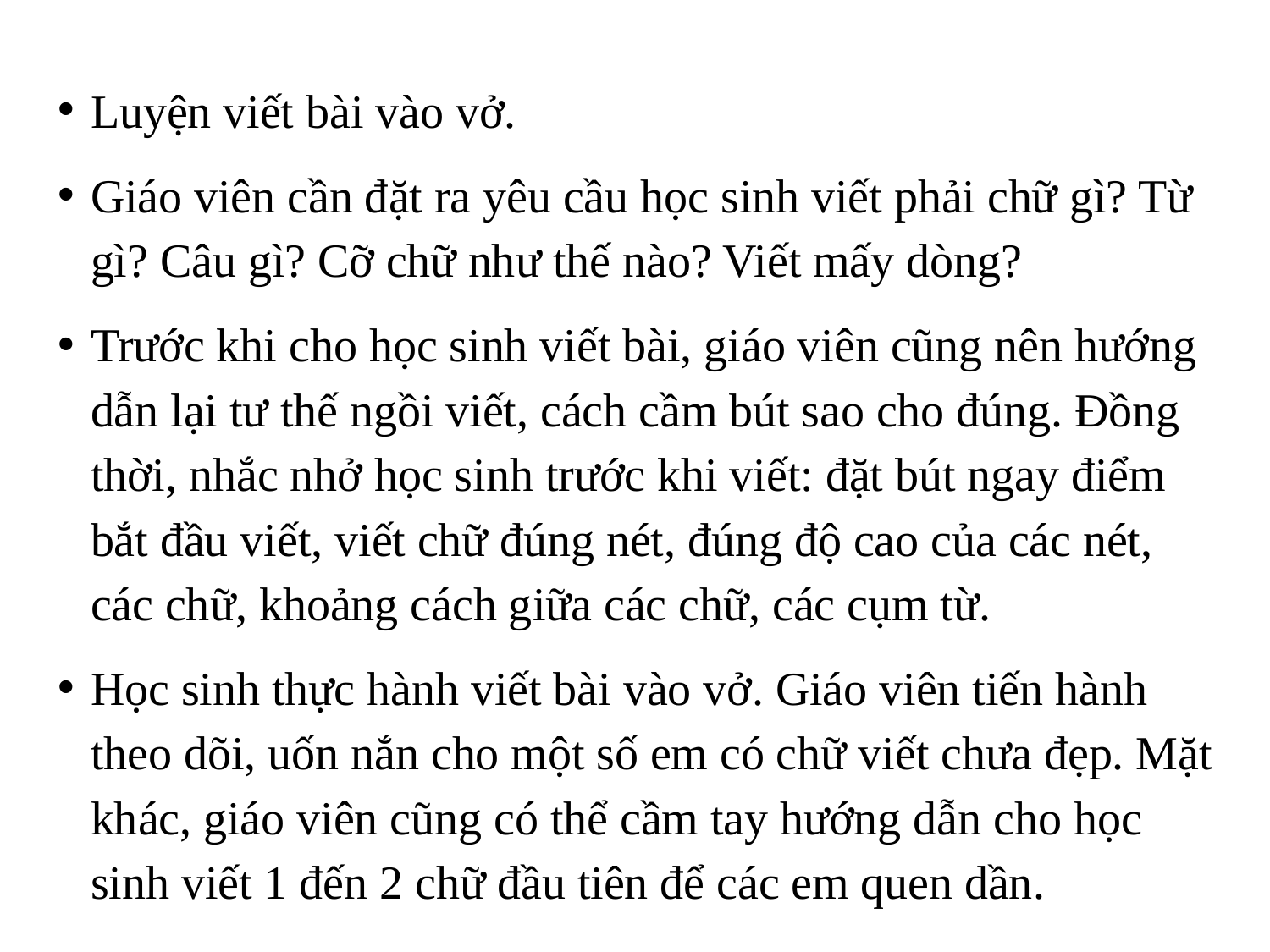

Luyện viết bài vào vở.
Giáo viên cần đặt ra yêu cầu học sinh viết phải chữ gì? Từ gì? Câu gì? Cỡ chữ như thế nào? Viết mấy dòng?
Trước khi cho học sinh viết bài, giáo viên cũng nên hướng dẫn lại tư thế ngồi viết, cách cầm bút sao cho đúng. Đồng thời, nhắc nhở học sinh trước khi viết: đặt bút ngay điểm bắt đầu viết, viết chữ đúng nét, đúng độ cao của các nét, các chữ, khoảng cách giữa các chữ, các cụm từ.
Học sinh thực hành viết bài vào vở. Giáo viên tiến hành theo dõi, uốn nắn cho một số em có chữ viết chưa đẹp. Mặt khác, giáo viên cũng có thể cầm tay hướng dẫn cho học sinh viết 1 đến 2 chữ đầu tiên để các em quen dần.